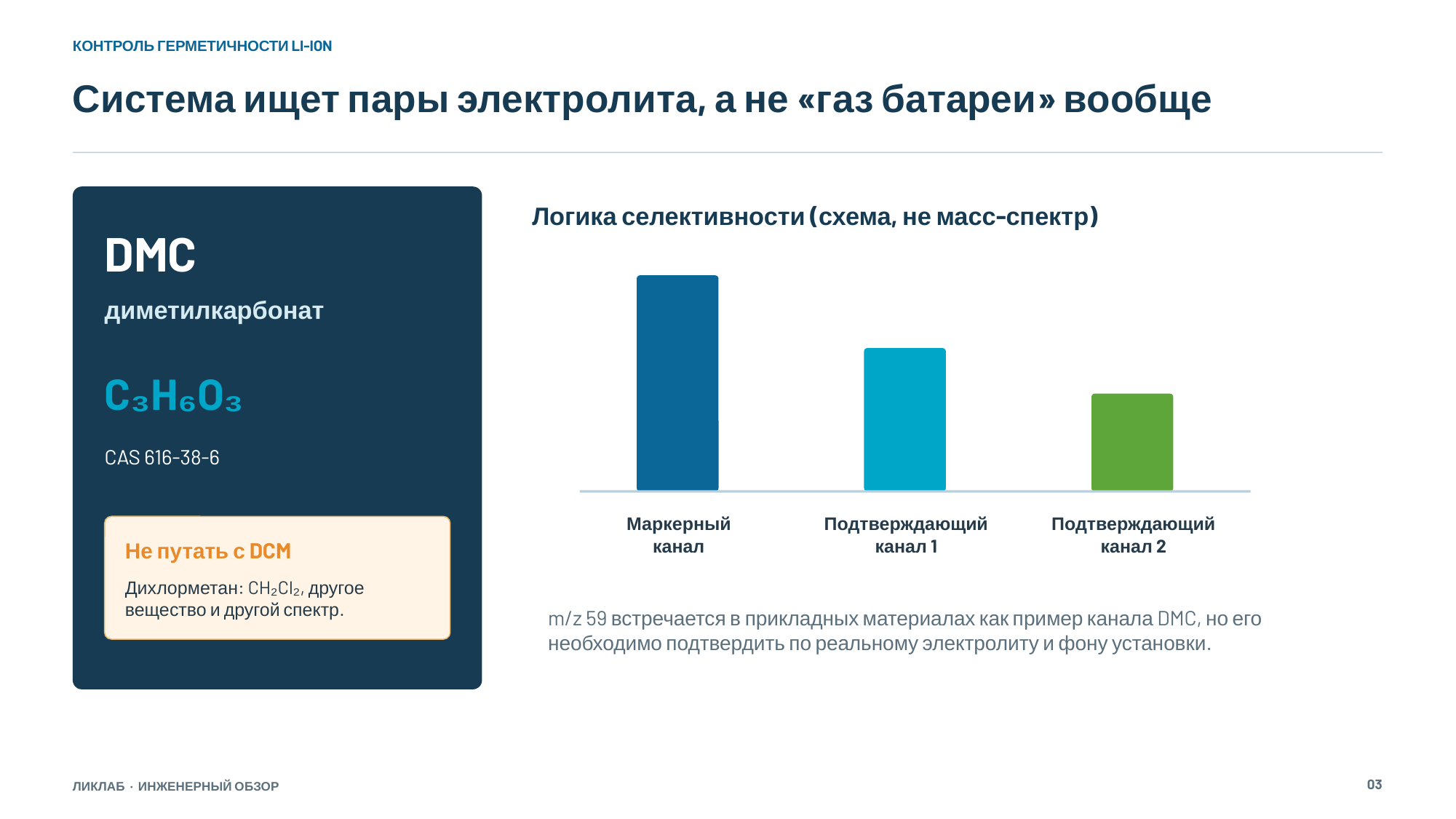

КОНТРОЛЬ ГЕРМЕТИЧНОСТИ LI-ION
Система ищет пары электролита, а не «газ батареи» вообще

Логика селективности (схема, не масс-спектр)
DMC

диметилкарбонат

C₃H₆O₃

CAS 616-38-6

Маркерный
канал
Подтверждающий
канал 1
Подтверждающий
канал 2

Не путать с DCM
Дихлорметан: CH₂Cl₂, другое вещество и другой спектр.
m/z 59 встречается в прикладных материалах как пример канала DMC, но его необходимо подтвердить по реальному электролиту и фону установки.
03
ЛИКЛАБ  ·  ИНЖЕНЕРНЫЙ ОБЗОР